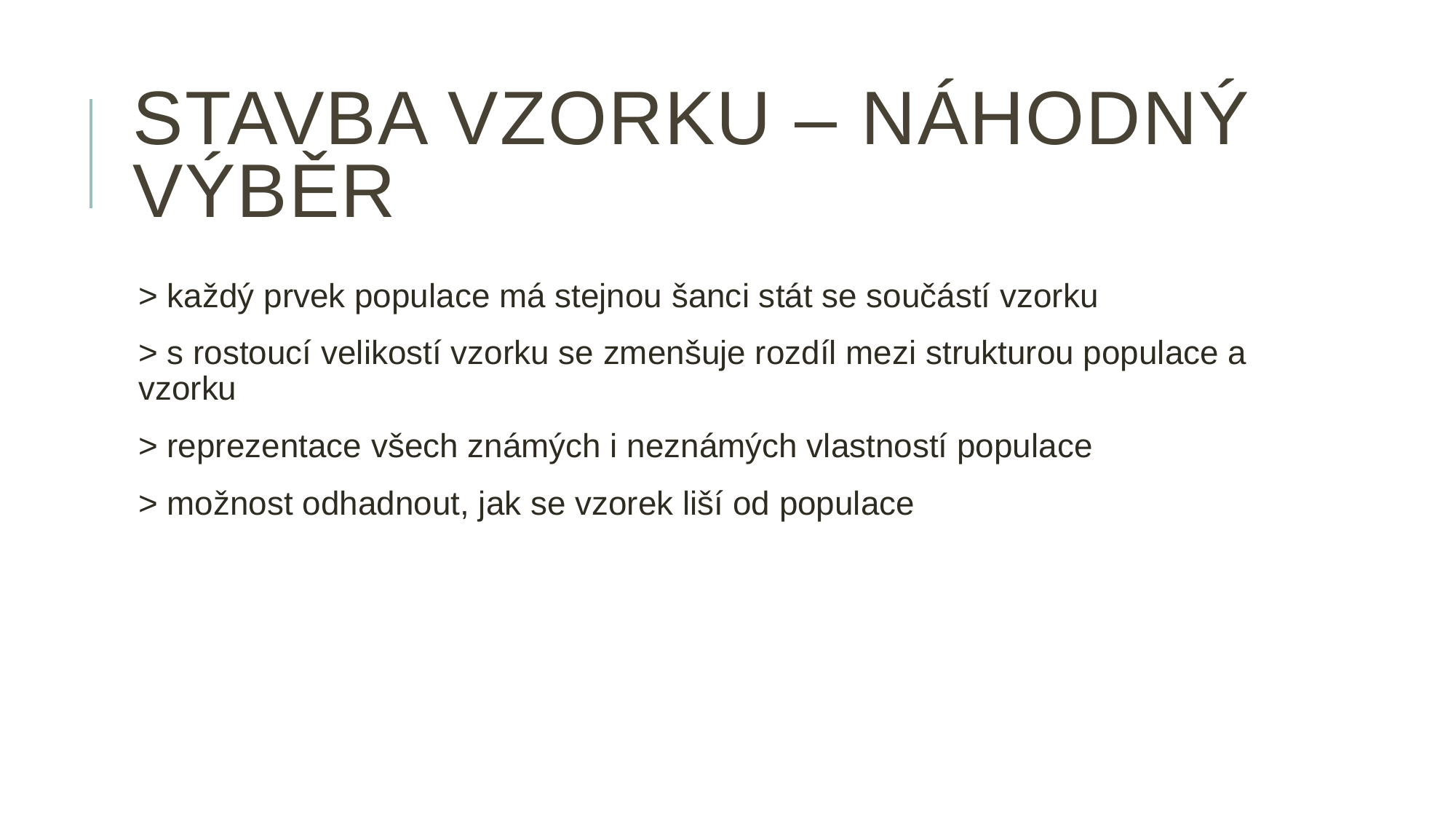

# STAVBA VZORKU – NÁHODNÝ VÝBĚR
> každý prvek populace má stejnou šanci stát se součástí vzorku
> s rostoucí velikostí vzorku se zmenšuje rozdíl mezi strukturou populace a vzorku
> reprezentace všech známých i neznámých vlastností populace
> možnost odhadnout, jak se vzorek liší od populace